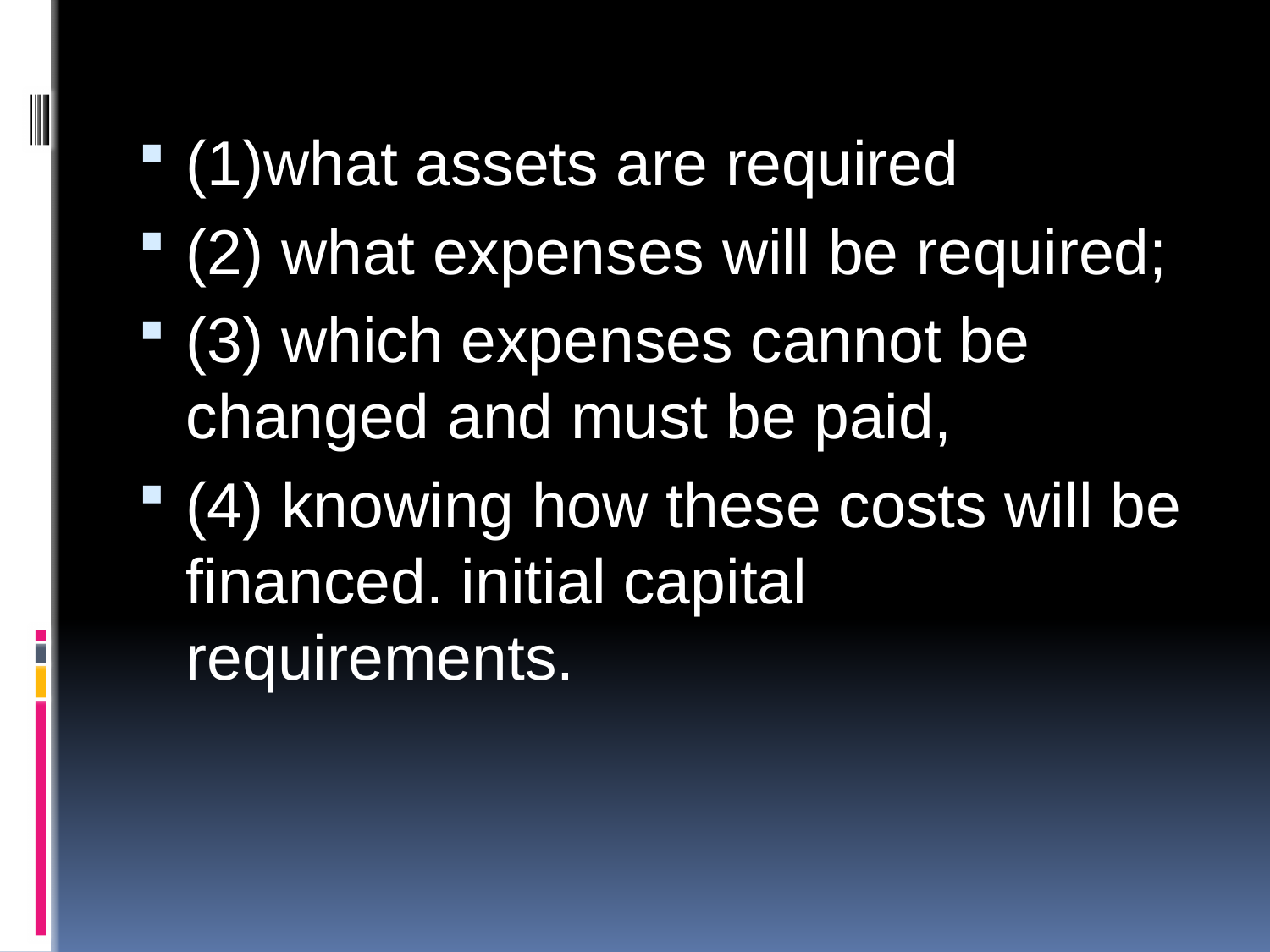

(1)what assets are required
(2) what expenses will be required;
(3) which expenses cannot be changed and must be paid,
(4) knowing how these costs will be financed. initial capital requirements.